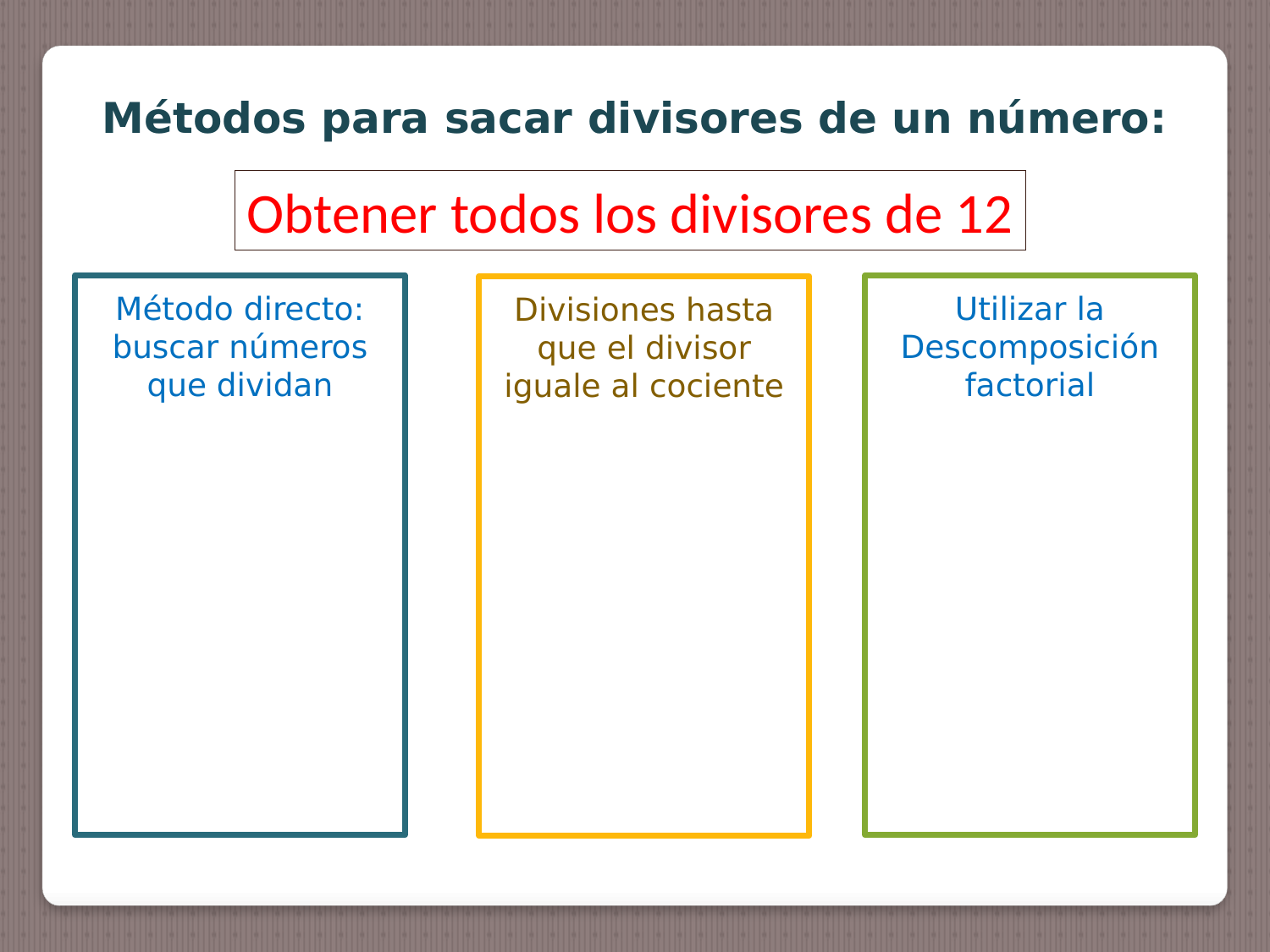

Métodos para sacar divisores de un número:
Obtener todos los divisores de 12
Método directo: buscar números que dividan

Utilizar la Descomposición factorial

Divisiones hasta que el divisor iguale al cociente